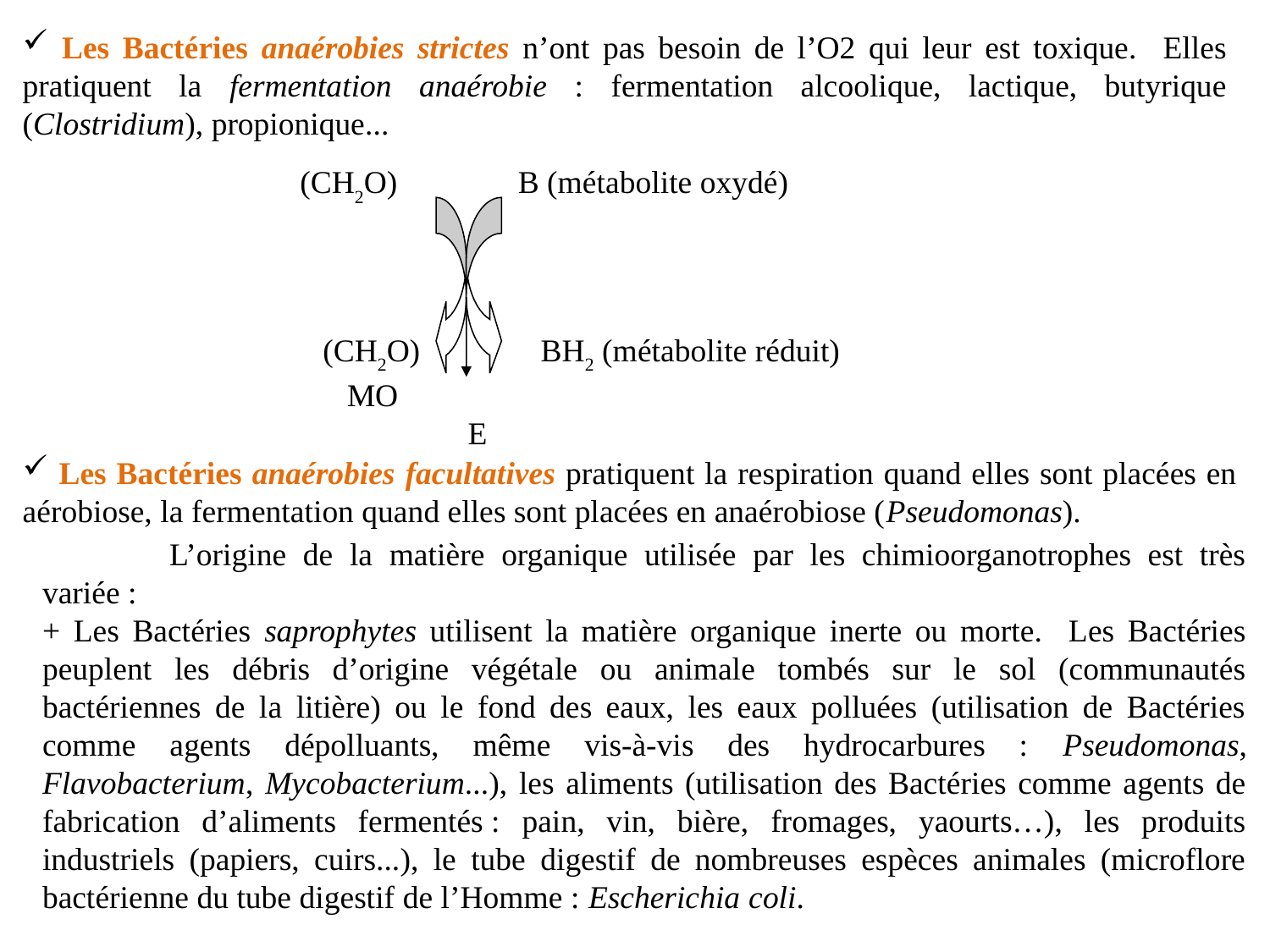

Les Bactéries anaérobies strictes n’ont pas besoin de l’O2 qui leur est toxique.  Elles pratiquent la fermentation anaérobie : fermentation alcoolique, lactique, butyrique (Clostridium), propionique...
(CH2O)               B (métabolite oxydé)

(CH2O)               BH2 (métabolite réduit)
   MO
                  E

 Les Bactéries anaérobies facultatives pratiquent la respiration quand elles sont placées en aérobiose, la fermentation quand elles sont placées en anaérobiose (Pseudomonas).
	L’origine de la matière organique utilisée par les chimioorganotrophes est très variée :
+ Les Bactéries saprophytes utilisent la matière organique inerte ou morte.  Les Bactéries peuplent les débris d’origine végétale ou animale tombés sur le sol (communautés bactériennes de la litière) ou le fond des eaux, les eaux polluées (utilisation de Bactéries comme agents dépolluants, même vis-à-vis des hydrocarbures : Pseudomonas, Flavobacterium, Mycobacterium...), les aliments (utilisation des Bactéries comme agents de fabrication d’aliments fermentés : pain, vin, bière, fromages, yaourts…), les produits industriels (papiers, cuirs...), le tube digestif de nombreuses espèces animales (microflore bactérienne du tube digestif de l’Homme : Escherichia coli.